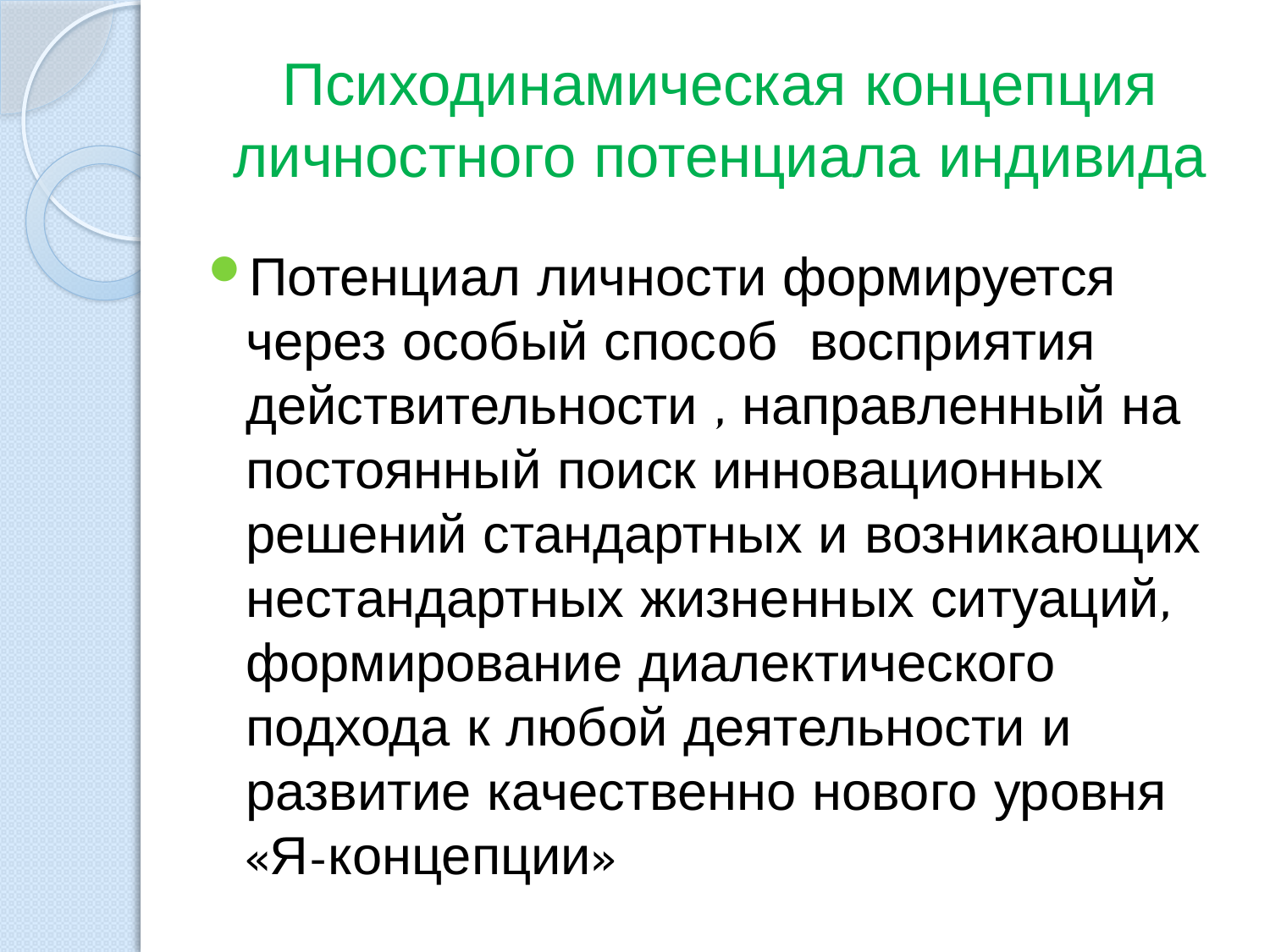

# Психодинамическая концепция личностного потенциала индивида
Потенциал личности формируется через особый способ  восприятия действительности , направленный на постоянный поиск инновационных решений стандартных и возникающих нестандартных жизненных ситуаций, формирование диалектического подхода к любой деятельности и развитие качественно нового уровня «Я-концепции»